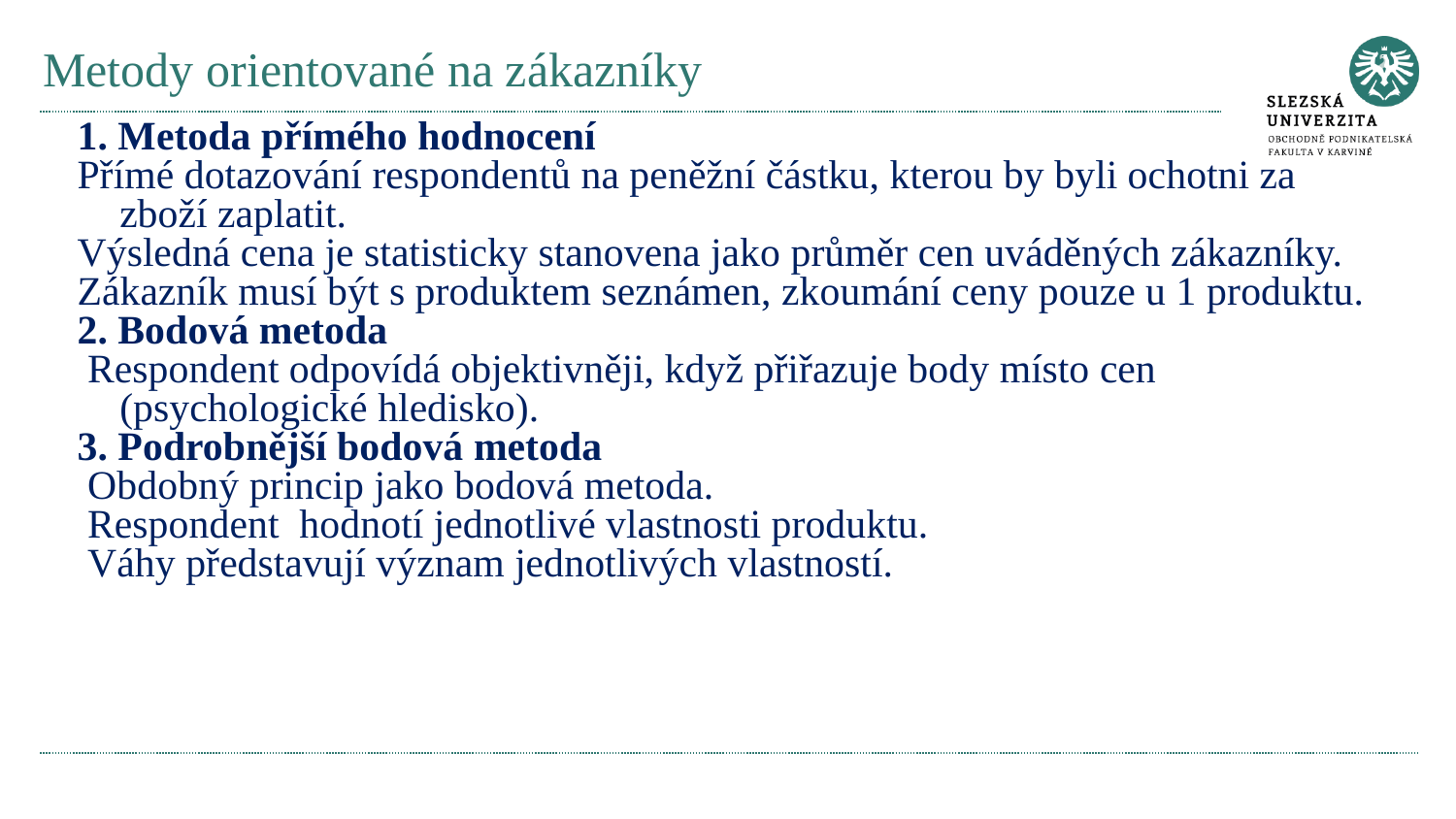

# Metody orientované na zákazníky
1. Metoda přímého hodnocení
Přímé dotazování respondentů na peněžní částku, kterou by byli ochotni za zboží zaplatit.
Výsledná cena je statisticky stanovena jako průměr cen uváděných zákazníky.
Zákazník musí být s produktem seznámen, zkoumání ceny pouze u 1 produktu.
2. Bodová metoda
 Respondent odpovídá objektivněji, když přiřazuje body místo cen (psychologické hledisko).
3. Podrobnější bodová metoda
 Obdobný princip jako bodová metoda.
 Respondent  hodnotí jednotlivé vlastnosti produktu.
 Váhy představují význam jednotlivých vlastností.